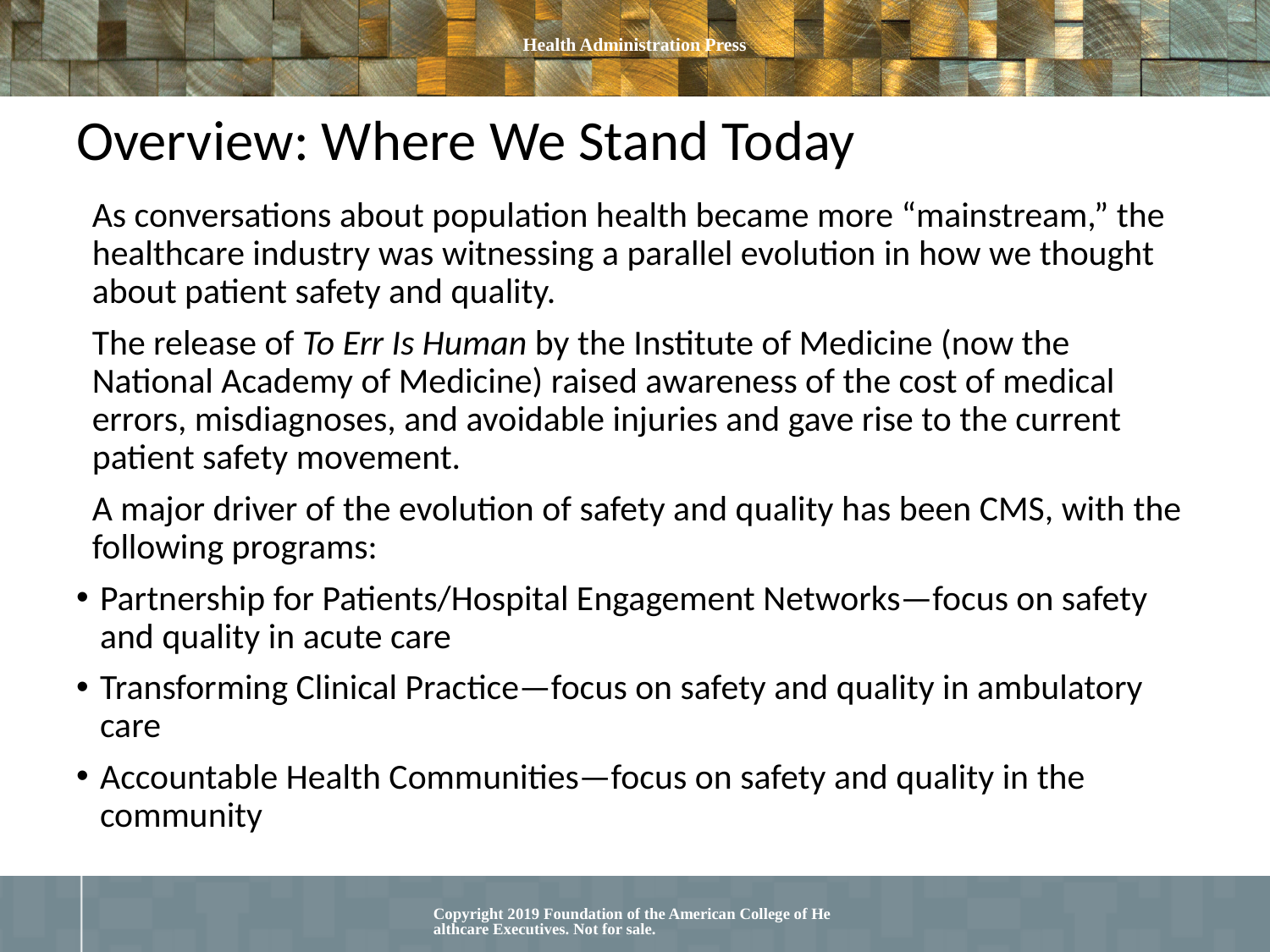

# Overview: Where We Stand Today
As conversations about population health became more “mainstream,” the healthcare industry was witnessing a parallel evolution in how we thought about patient safety and quality.
The release of To Err Is Human by the Institute of Medicine (now the National Academy of Medicine) raised awareness of the cost of medical errors, misdiagnoses, and avoidable injuries and gave rise to the current patient safety movement.
A major driver of the evolution of safety and quality has been CMS, with the following programs:
Partnership for Patients/Hospital Engagement Networks—focus on safety and quality in acute care
Transforming Clinical Practice—focus on safety and quality in ambulatory care
Accountable Health Communities—focus on safety and quality in the community

Copyright 2019 Foundation of the American College of Healthcare Executives. Not for sale.